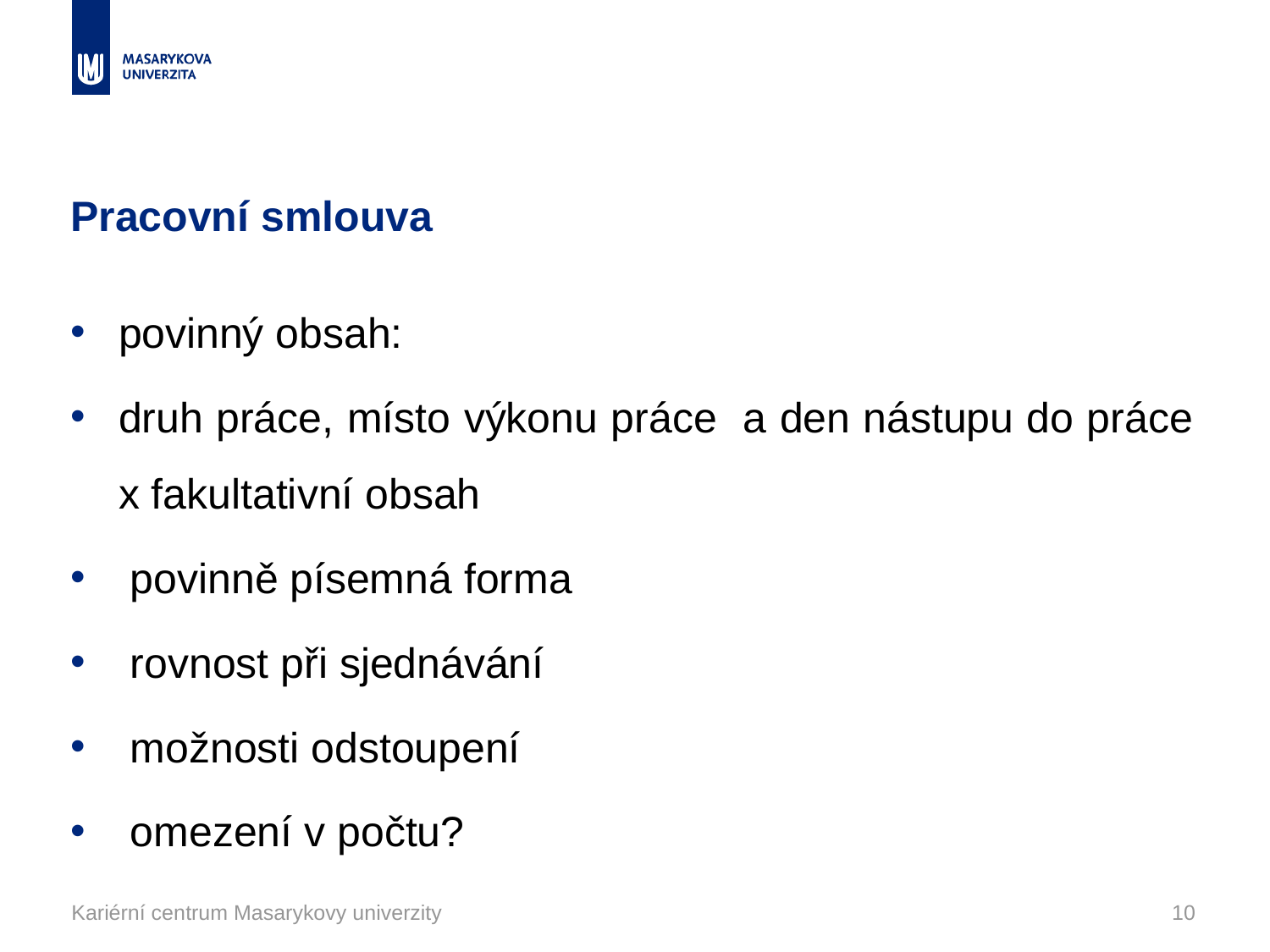

# Pracovní smlouva
povinný obsah:
druh práce, místo výkonu práce  a den nástupu do práce x fakultativní obsah
 povinně písemná forma
 rovnost při sjednávání
 možnosti odstoupení
 omezení v počtu?
Kariérní centrum Masarykovy univerzity
10